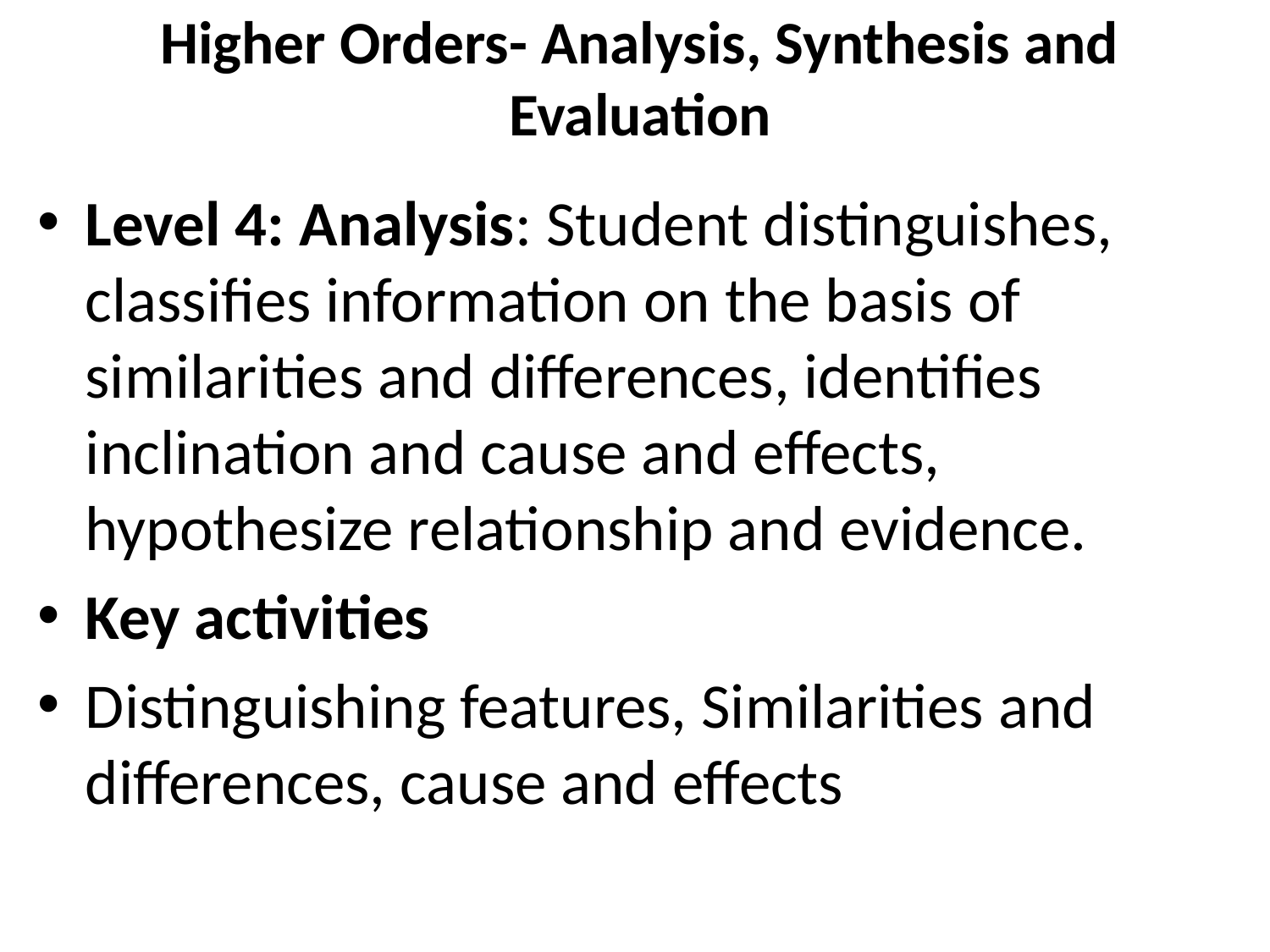

# Higher Orders- Analysis, Synthesis and Evaluation
Level 4: Analysis: Student distinguishes, classifies information on the basis of similarities and differences, identifies inclination and cause and effects, hypothesize relationship and evidence.
Key activities
Distinguishing features, Similarities and differences, cause and effects